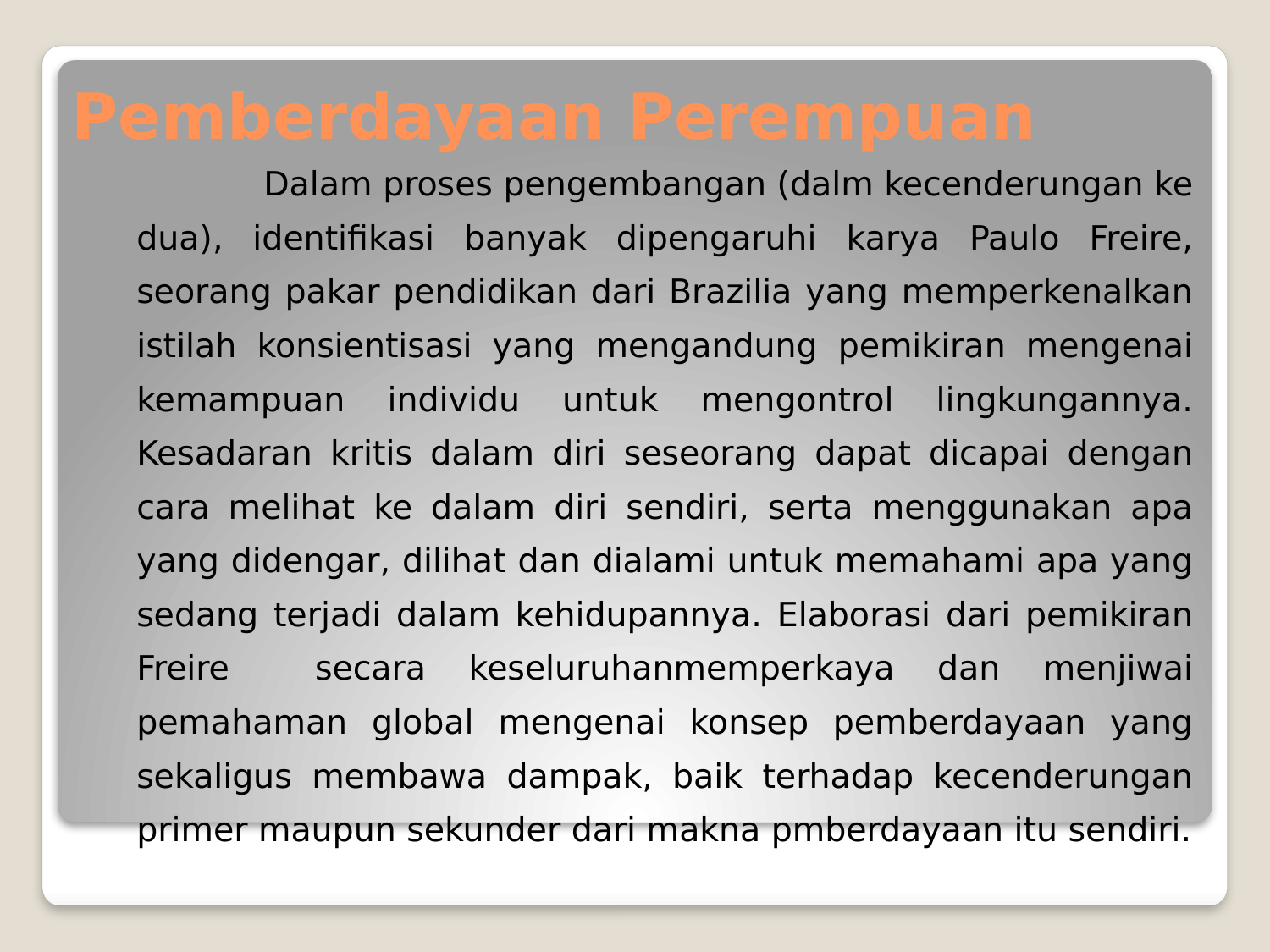

# Pemberdayaan Perempuan
		Dalam proses pengembangan (dalm kecenderungan ke dua), identifikasi banyak dipengaruhi karya Paulo Freire, seorang pakar pendidikan dari Brazilia yang memperkenalkan istilah konsientisasi yang mengandung pemikiran mengenai kemampuan individu untuk mengontrol lingkungannya. Kesadaran kritis dalam diri seseorang dapat dicapai dengan cara melihat ke dalam diri sendiri, serta menggunakan apa yang didengar, dilihat dan dialami untuk memahami apa yang sedang terjadi dalam kehidupannya. Elaborasi dari pemikiran Freire  secara keseluruhanmemperkaya dan menjiwai pemahaman global mengenai konsep pemberdayaan yang sekaligus membawa dampak, baik terhadap kecenderungan primer maupun sekunder dari makna pmberdayaan itu sendiri.